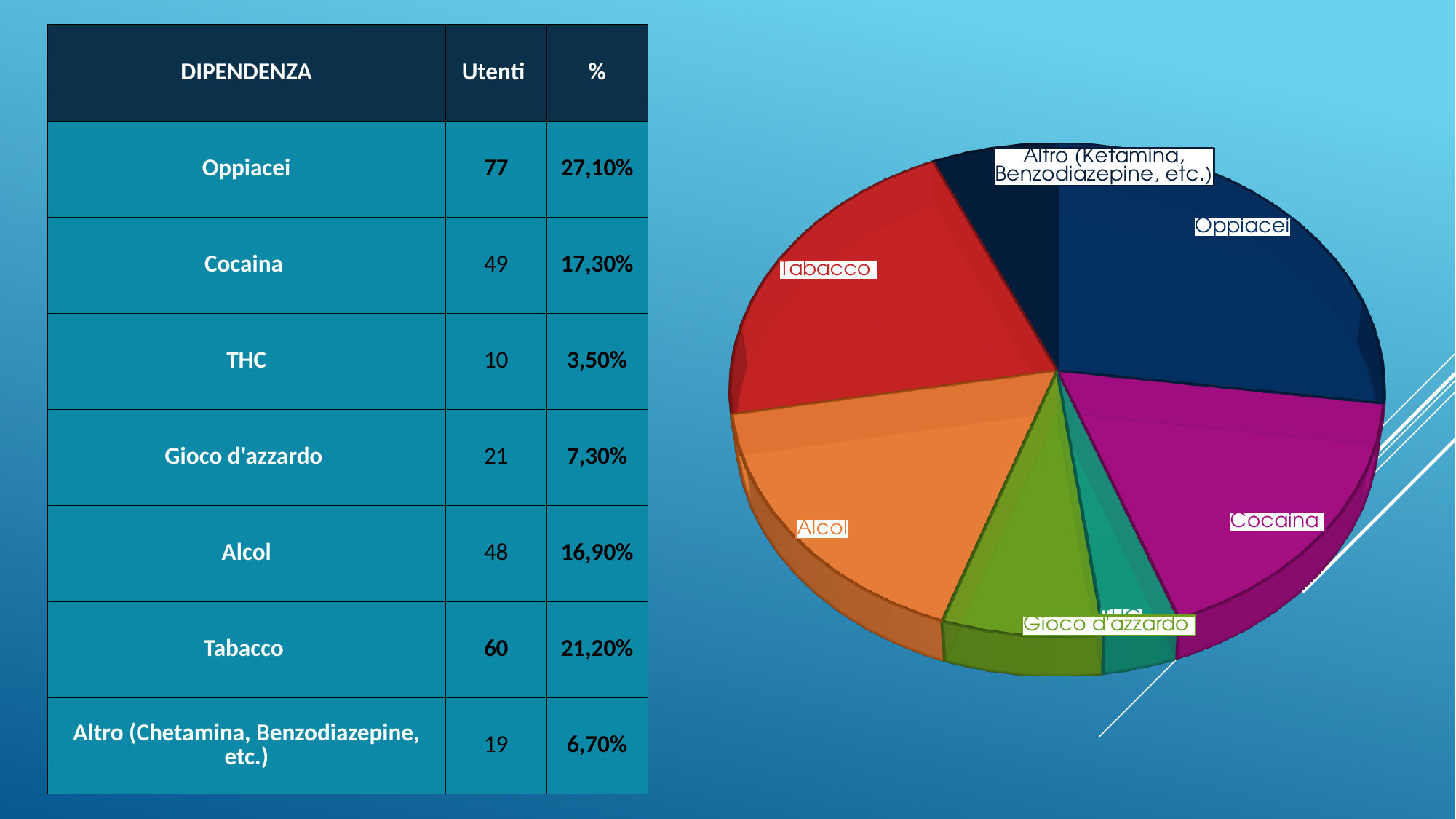

[unsupported chart]

| DIPENDENZA | Utenti | % |
| --- | --- | --- |
| Oppiacei | 77 | 27,10% |
| Cocaina | 49 | 17,30% |
| THC | 10 | 3,50% |
| Gioco d'azzardo | 21 | 7,30% |
| Alcol | 48 | 16,90% |
| Tabacco | 60 | 21,20% |
| Altro (Chetamina, Benzodiazepine, etc.) | 19 | 6,70% |